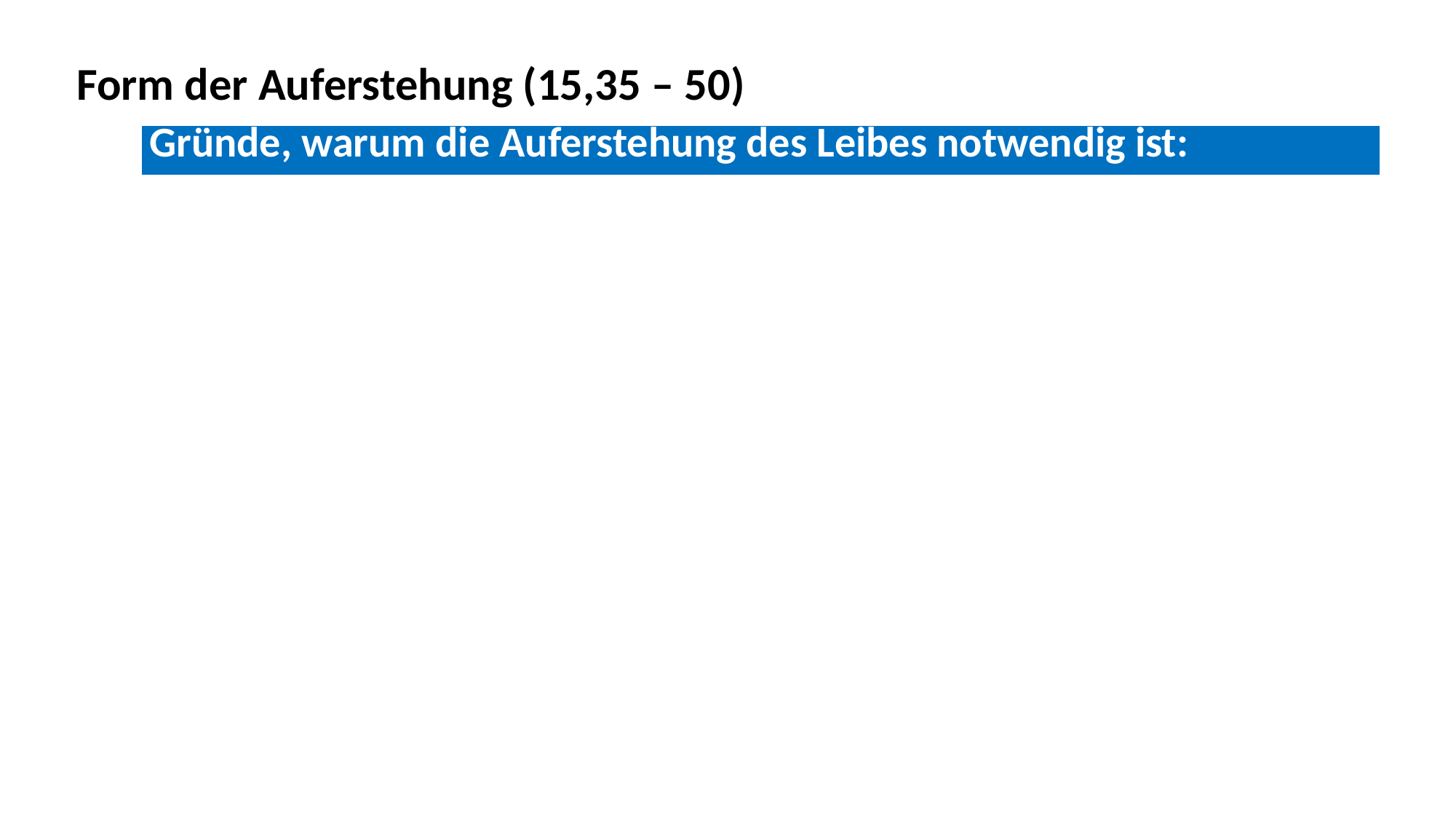

Form der Auferstehung (15,35 – 50)
|  | Gründe, warum die Auferstehung des Leibes notwendig ist: |
| --- | --- |